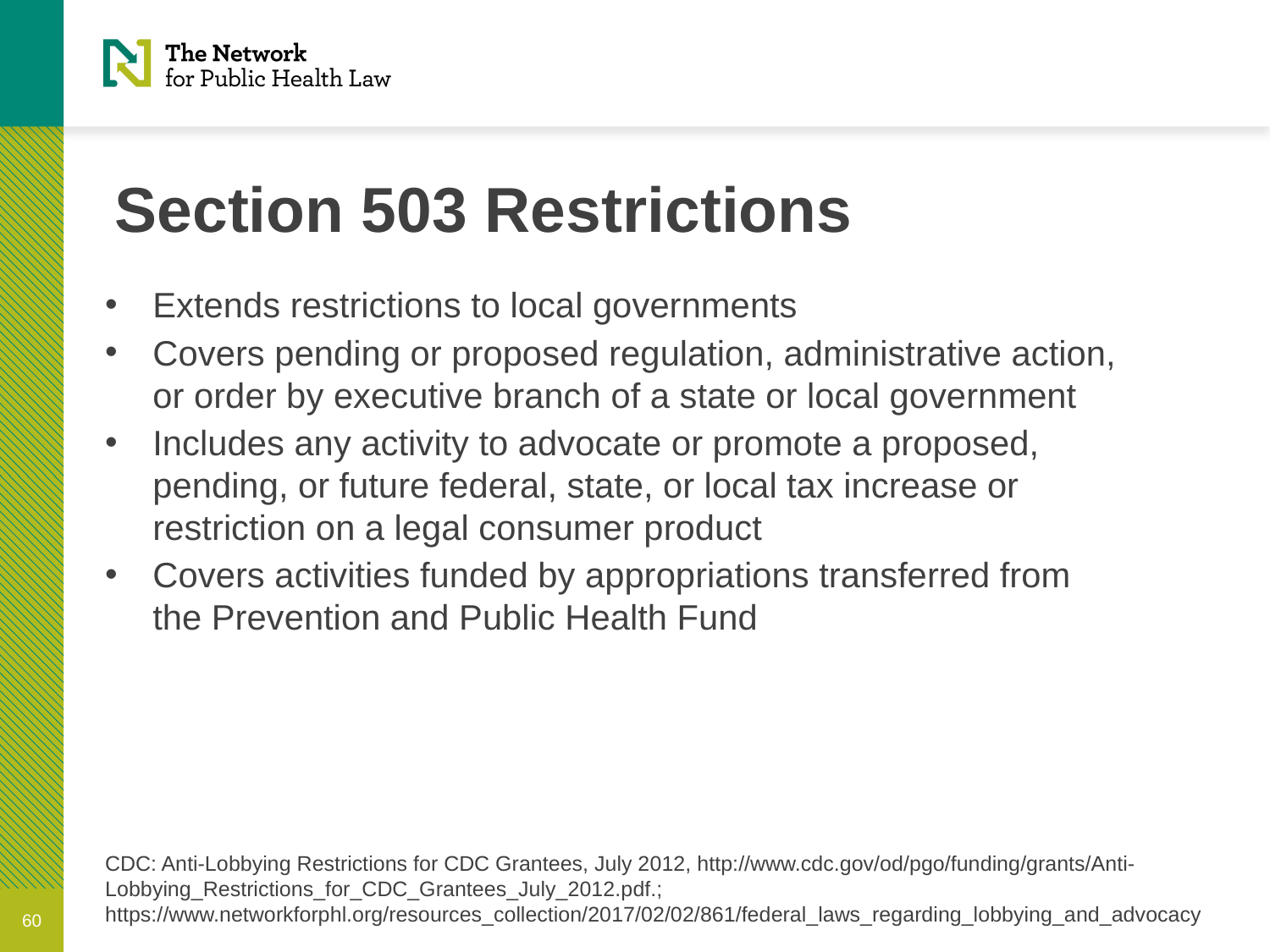

# Section 503 Restrictions

Extends restrictions to local governments
Covers pending or proposed regulation, administrative action, or order by executive branch of a state or local government
Includes any activity to advocate or promote a proposed, pending, or future federal, state, or local tax increase or restriction on a legal consumer product
Covers activities funded by appropriations transferred from the Prevention and Public Health Fund

CDC: Anti-Lobbying Restrictions for CDC Grantees, July 2012, http://www.cdc.gov/od/pgo/funding/grants/Anti-Lobbying_Restrictions_for_CDC_Grantees_July_2012.pdf.; https://www.networkforphl.org/resources_collection/2017/02/02/861/federal_laws_regarding_lobbying_and_advocacy
60